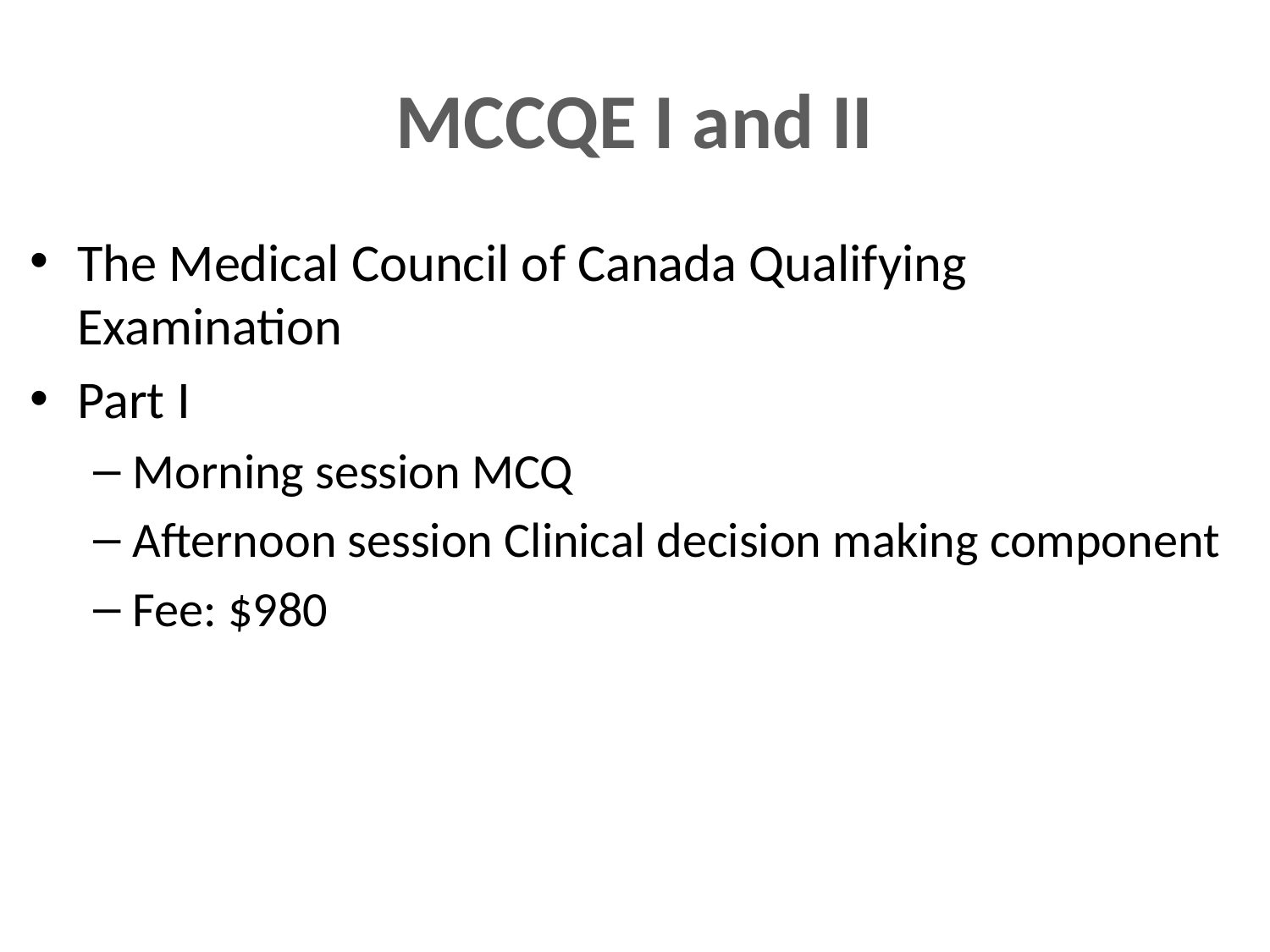

# MCCQE I and II
The Medical Council of Canada Qualifying Examination
Part I
Morning session MCQ
Afternoon session Clinical decision making component
Fee: $980